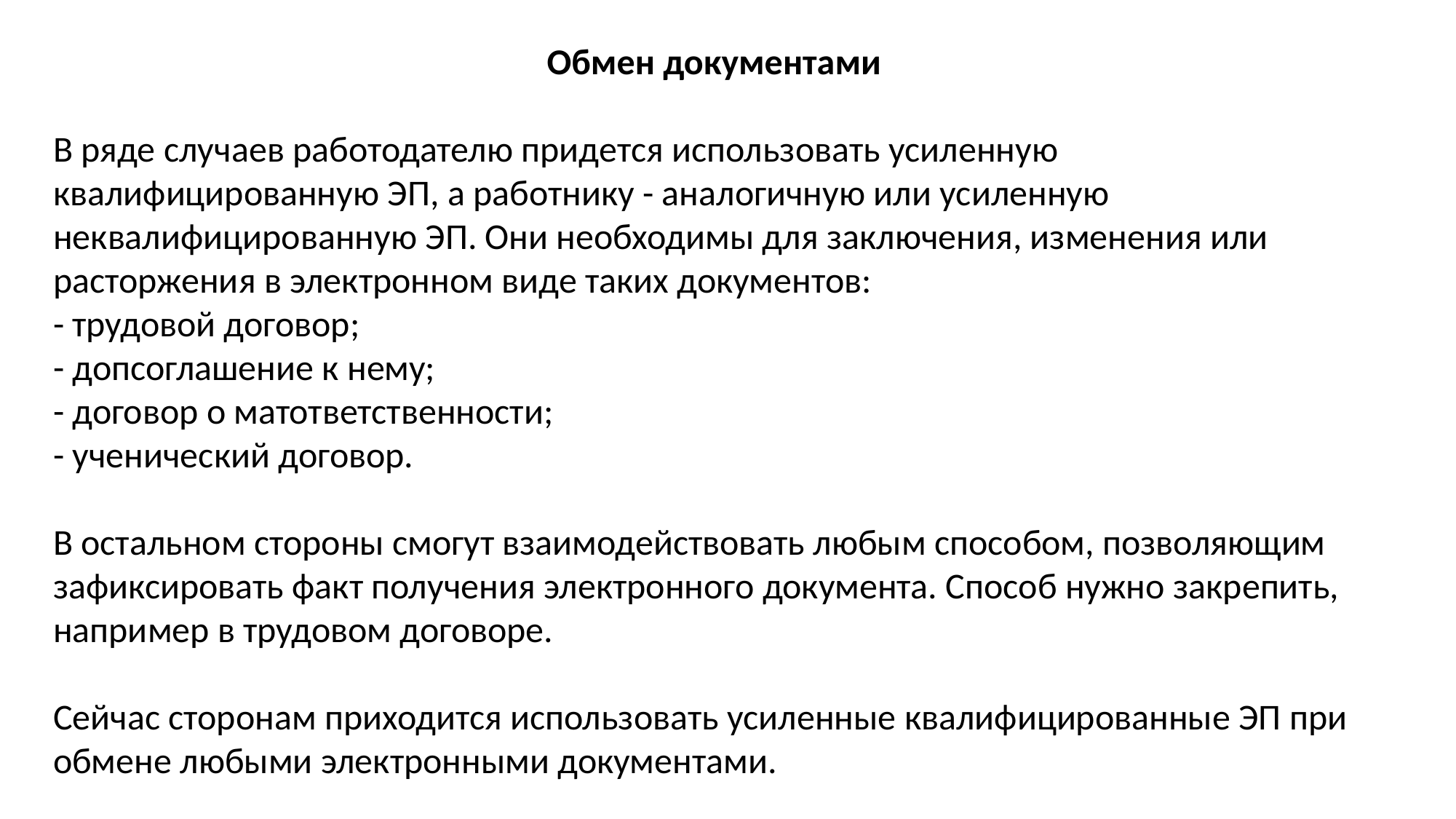

Обмен документами

В ряде случаев работодателю придется использовать усиленную квалифицированную ЭП, а работнику - аналогичную или усиленную неквалифицированную ЭП. Они необходимы для заключения, изменения или расторжения в электронном виде таких документов:
- трудовой договор;
- допсоглашение к нему;
- договор о матответственности;
- ученический договор.

В остальном стороны смогут взаимодействовать любым способом, позволяющим зафиксировать факт получения электронного документа. Способ нужно закрепить, например в трудовом договоре.

Сейчас сторонам приходится использовать усиленные квалифицированные ЭП при обмене любыми электронными документами.